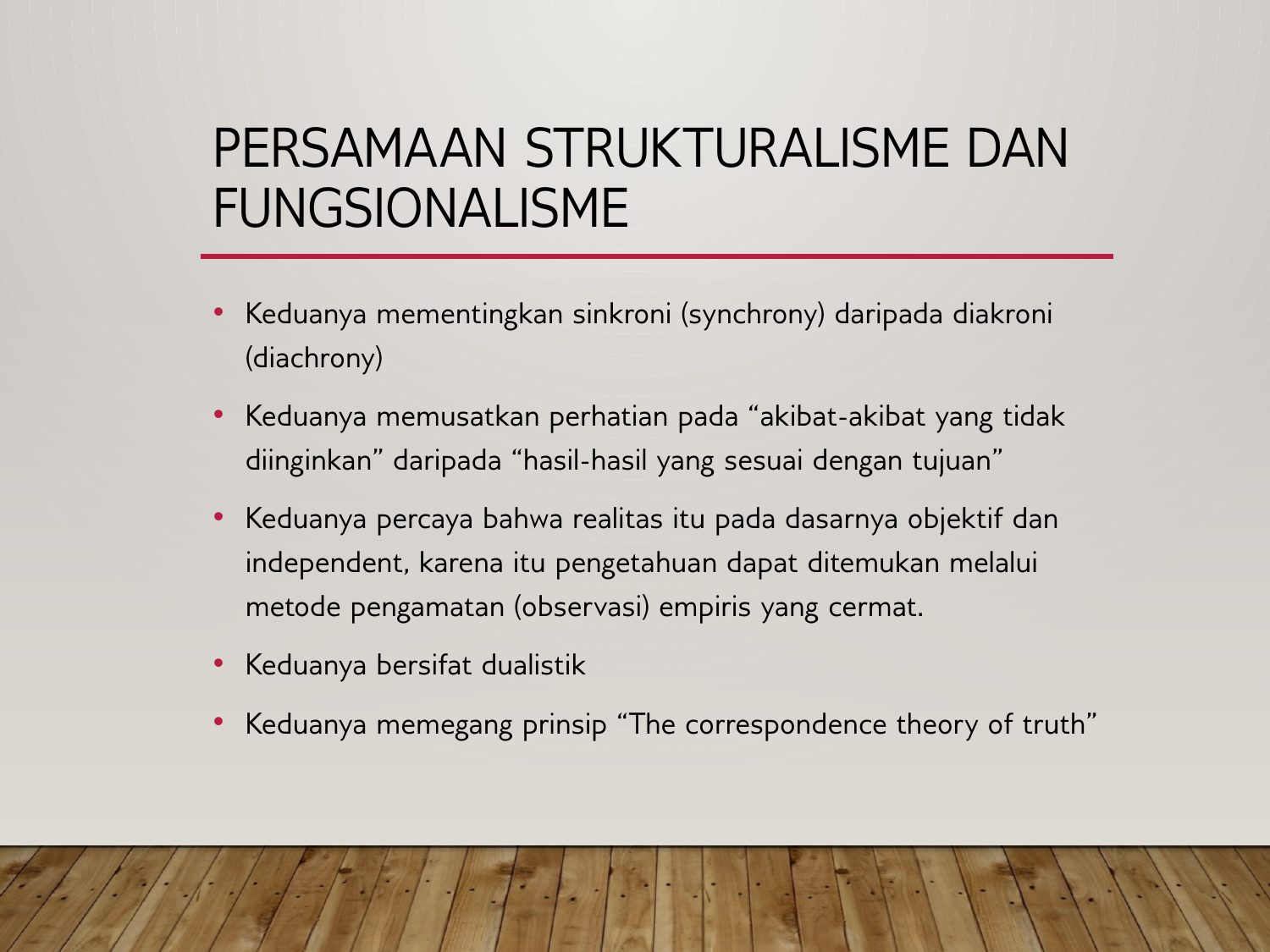

# PERSAMAAN STRUKTURALISME DAN FUNGSIONALISME
Keduanya mementingkan sinkroni (synchrony) daripada diakroni (diachrony)
Keduanya memusatkan perhatian pada “akibat-akibat yang tidak diinginkan” daripada “hasil-hasil yang sesuai dengan tujuan”
Keduanya percaya bahwa realitas itu pada dasarnya objektif dan independent, karena itu pengetahuan dapat ditemukan melalui metode pengamatan (observasi) empiris yang cermat.
Keduanya bersifat dualistik
Keduanya memegang prinsip “The correspondence theory of truth”